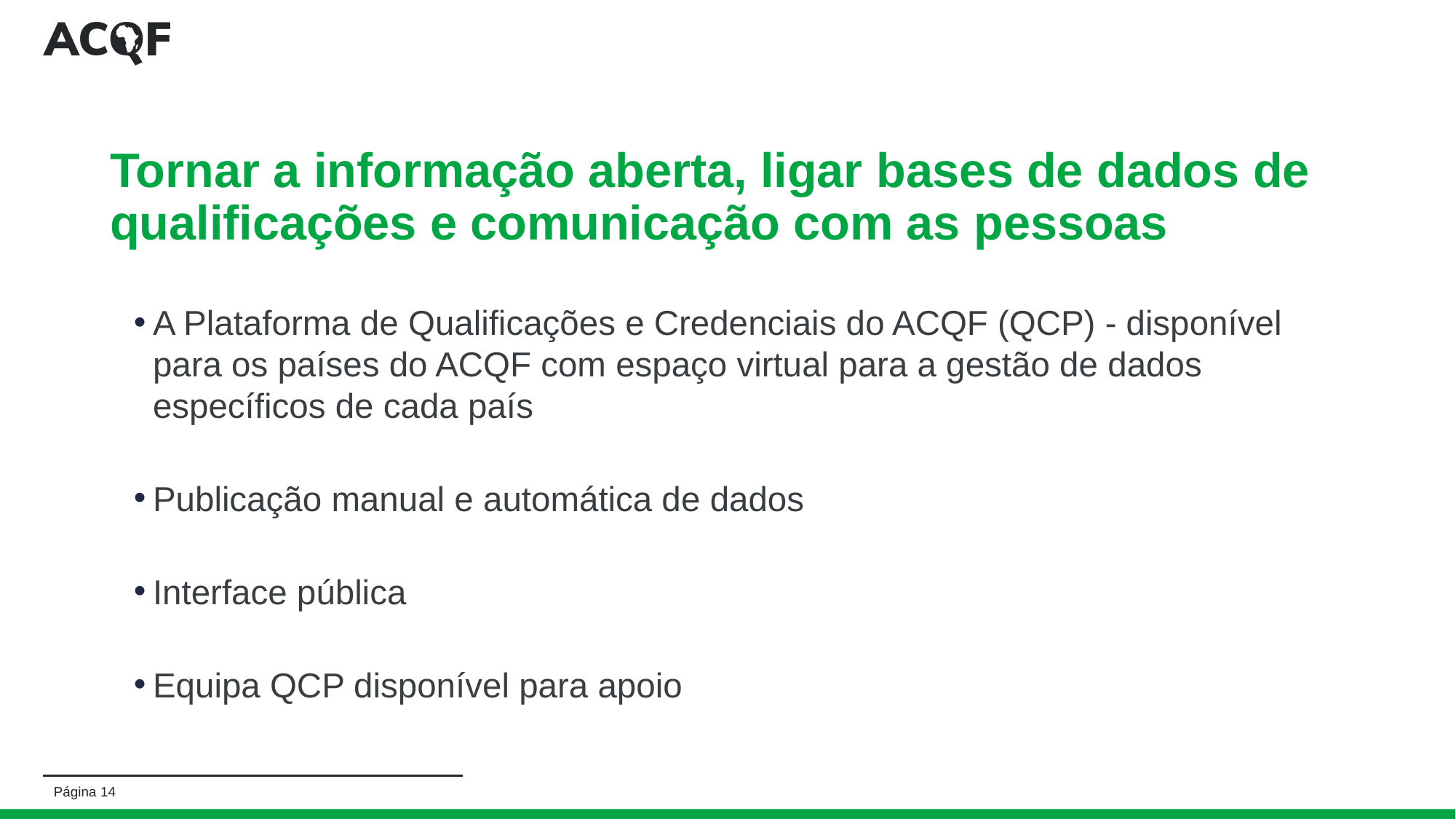

Tornar a informação aberta, ligar bases de dados de qualificações e comunicação com as pessoas

A Plataforma de Qualificações e Credenciais do ACQF (QCP) - disponível para os países do ACQF com espaço virtual para a gestão de dados específicos de cada país

Publicação manual e automática de dados

Interface pública

Equipa QCP disponível para apoio

14